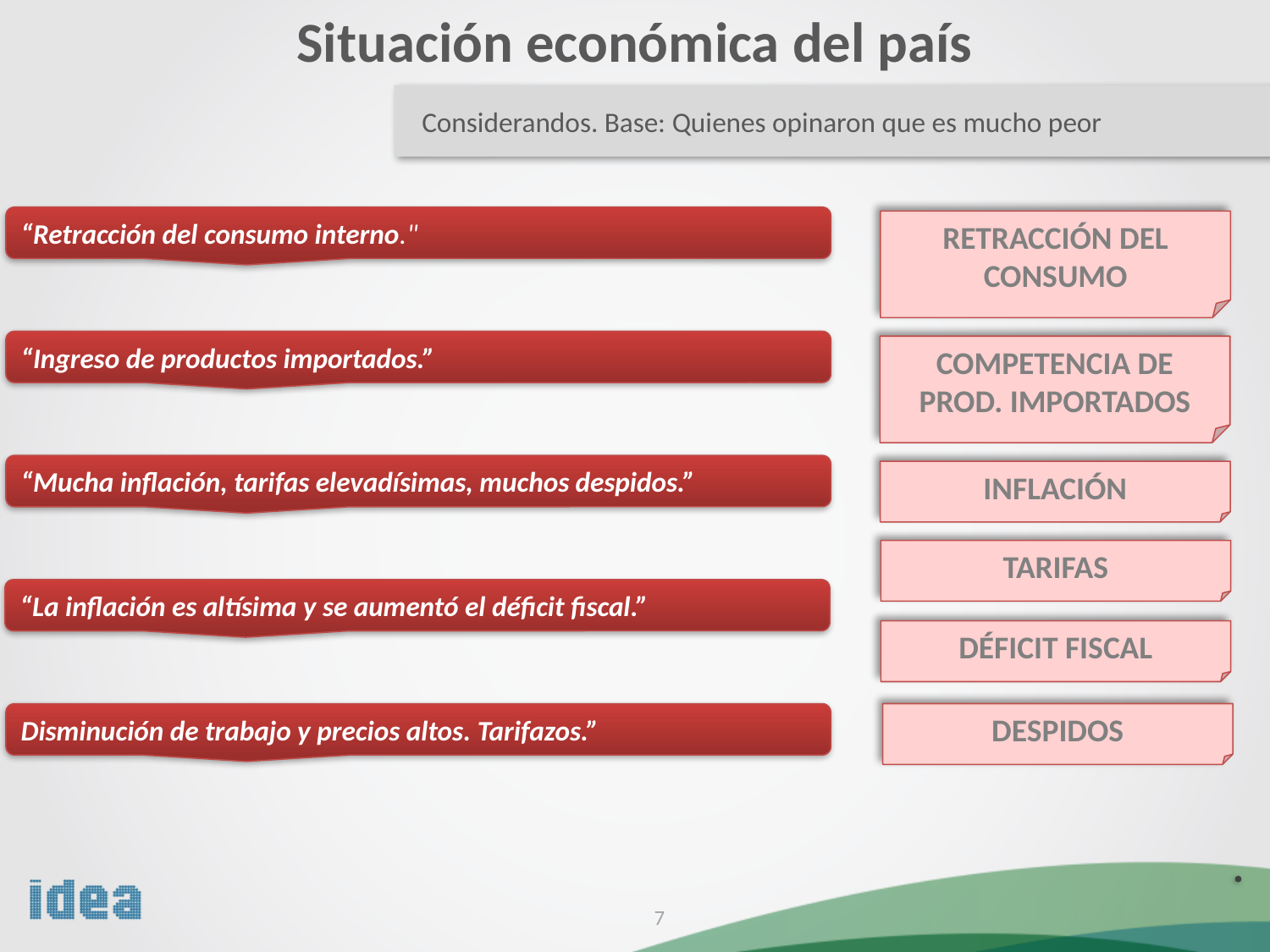

Situación económica del país
Considerandos. Base: Quienes opinaron que es mucho peor
“Retracción del consumo interno."
RETRACCIÓN DEL CONSUMO
“Ingreso de productos importados.”
COMPETENCIA DE PROD. IMPORTADOS
“Mucha inflación, tarifas elevadísimas, muchos despidos.”
INFLACIÓN
TARIFAS
“La inflación es altísima y se aumentó el déficit fiscal.”
DÉFICIT FISCAL
Disminución de trabajo y precios altos. Tarifazos.”
DESPIDOS

7